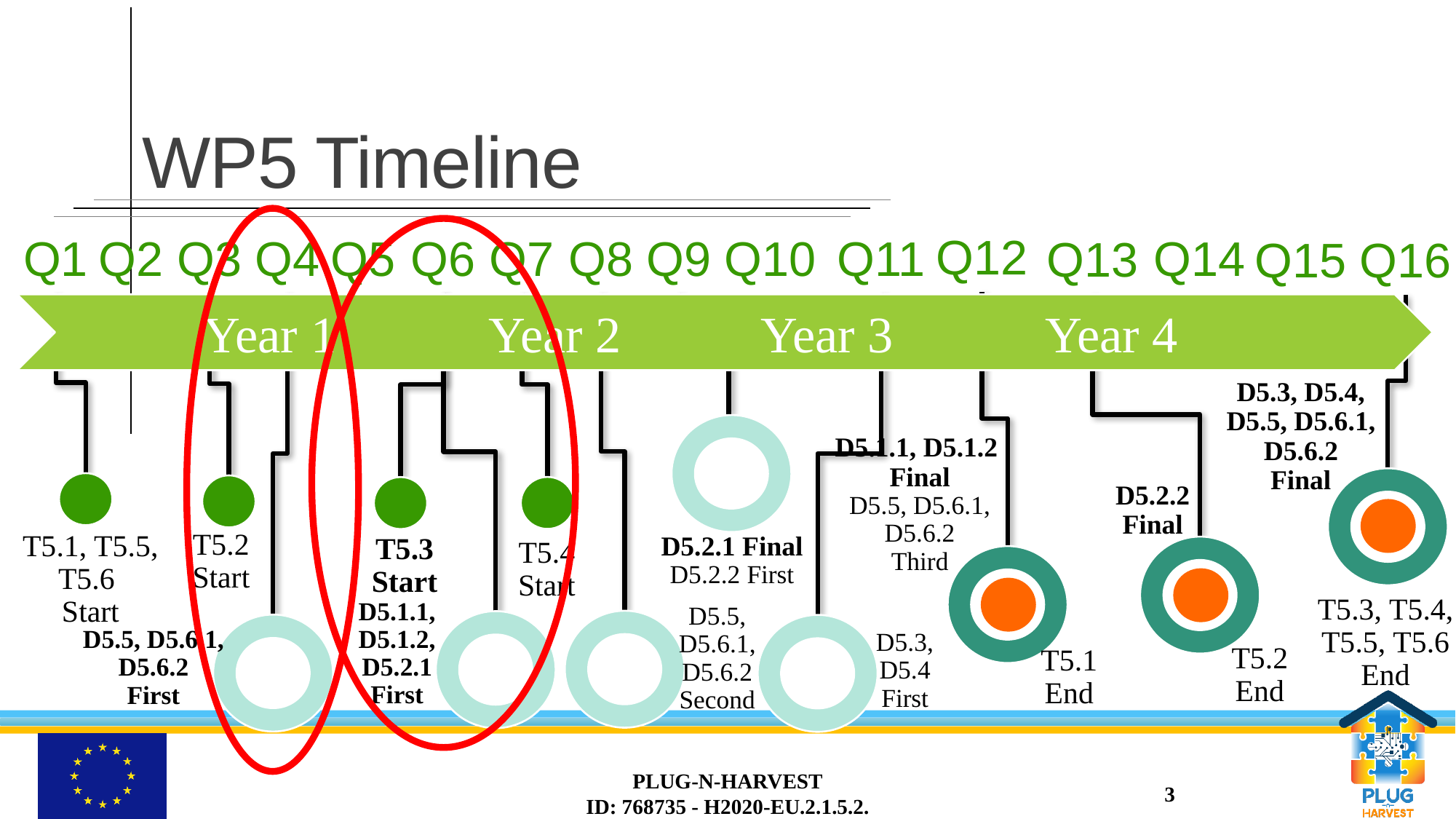

# WP5 Timeline

Q12
Q1
Q2
Q3
Q4
Q5
Q6
Q7
Q8
Q9
Q10
Q11
Q14
Q13
Q15
Q16
Year 1            Year 2           Year 3            Year 4
D5.3, D5.4, D5.5, D5.6.1, D5.6.2
Final

D5.1.1, D5.1.2
Final
D5.5, D5.6.1, D5.6.2
Third
D5.2.2
Final

T5.2
Start
T5.3
Start
T5.4
Start

D5.2.1 Final
D5.2.2 First
T5.1, T5.5,
T5.6
Start

T5.3, T5.4, T5.5, T5.6
End

D5.5, D5.6.1, D5.6.2
Second
D5.1.1,
D5.1.2,
D5.2.1
First
D5.5, D5.6.1, D5.6.2
First

T5.2
End
D5.3, D5.4
First
T5.1
End
PLUG-N-HARVEST
ID: 768735 - H2020-EU.2.1.5.2.
3